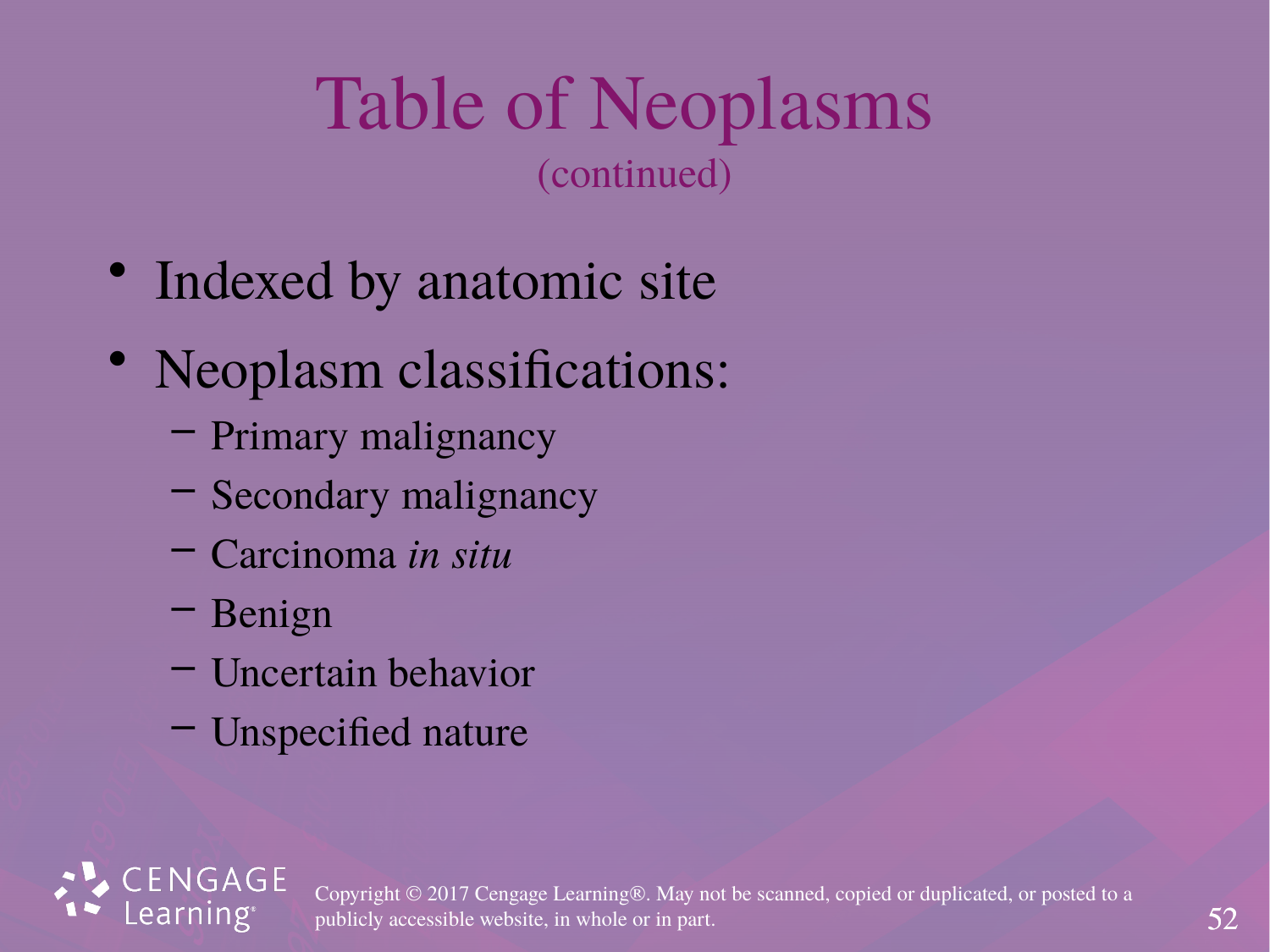

# Table of Neoplasms (continued)
Indexed by anatomic site
Neoplasm classifications:
Primary malignancy
Secondary malignancy
Carcinoma in situ
Benign
Uncertain behavior
Unspecified nature